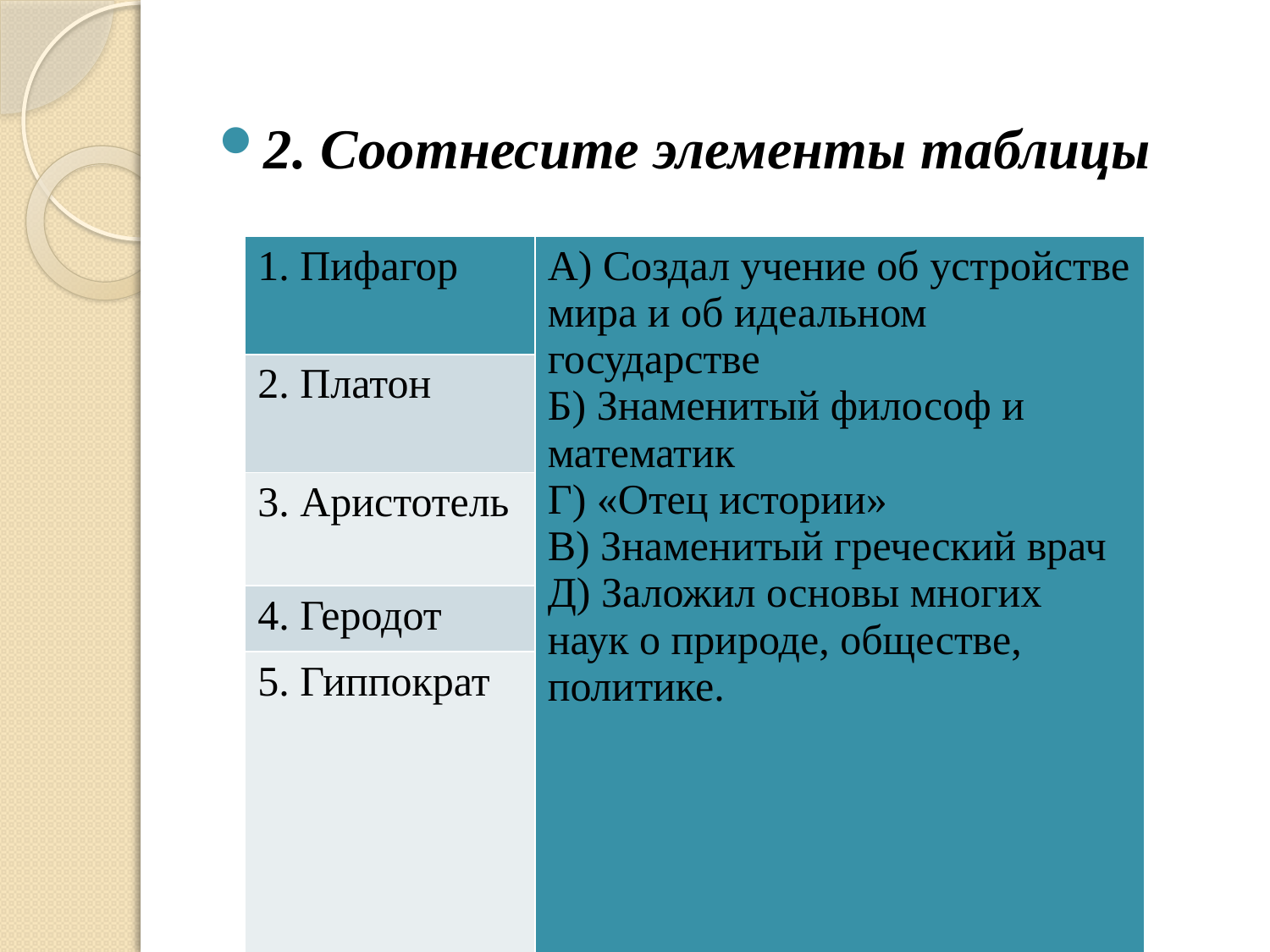

2. Соотнесите элементы таблицы

| 1. Пифагор | А) Создал учение об устройстве мира и об идеальном государстве Б) Знаменитый философ и математик Г) «Отец истории» В) Знаменитый греческий врач Д) Заложил основы многих наук о природе, обществе, политике. |
| --- | --- |
| 2. Платон |  |
| 3. Аристотель |  |
| 4. Геродот |  |
| 5. Гиппократ |  |